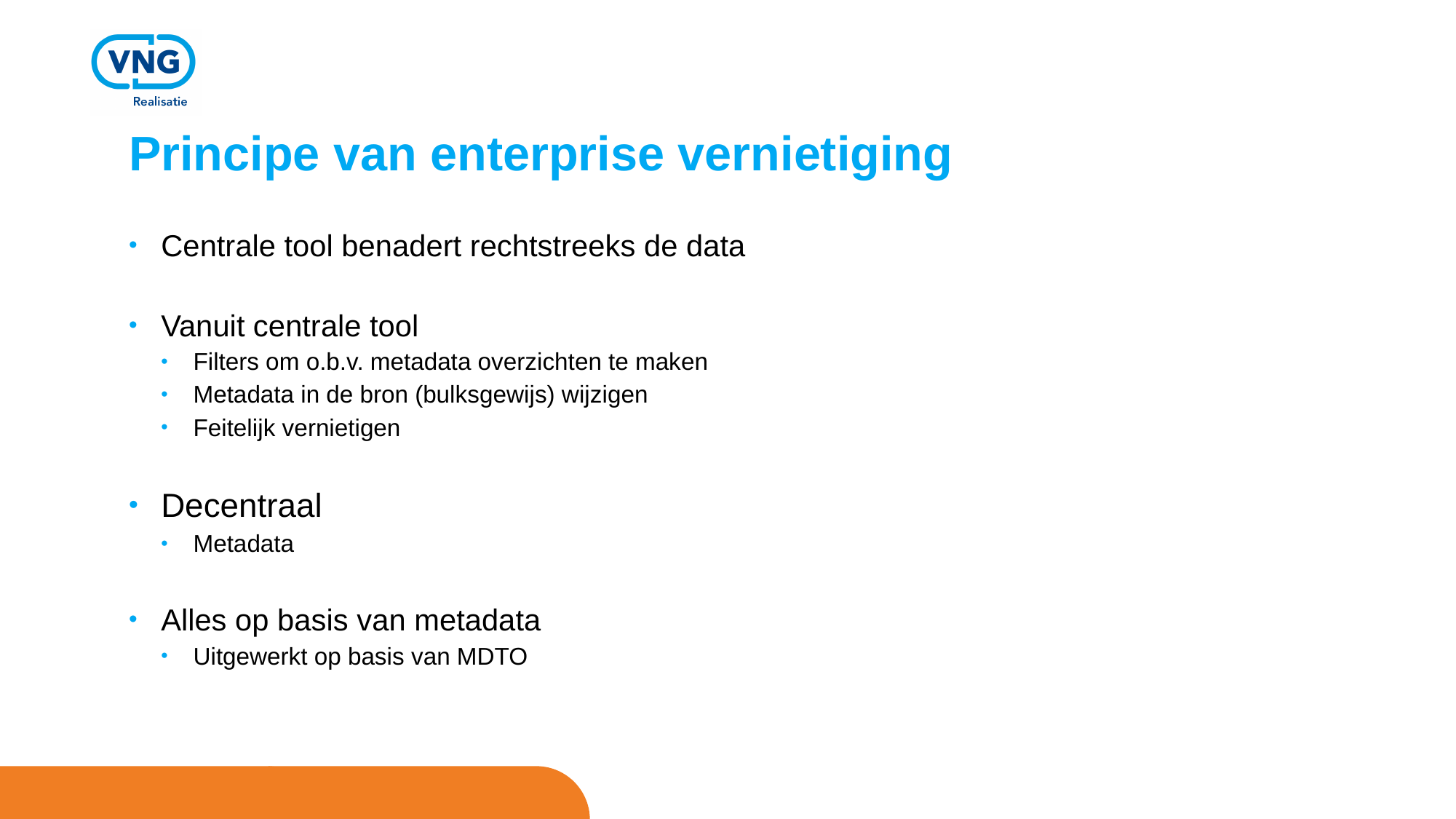

# Principe van enterprise vernietiging
Centrale tool benadert rechtstreeks de data

Vanuit centrale tool
Filters om o.b.v. metadata overzichten te maken
Metadata in de bron (bulksgewijs) wijzigen
Feitelijk vernietigen

Decentraal
Metadata

Alles op basis van metadata
Uitgewerkt op basis van MDTO